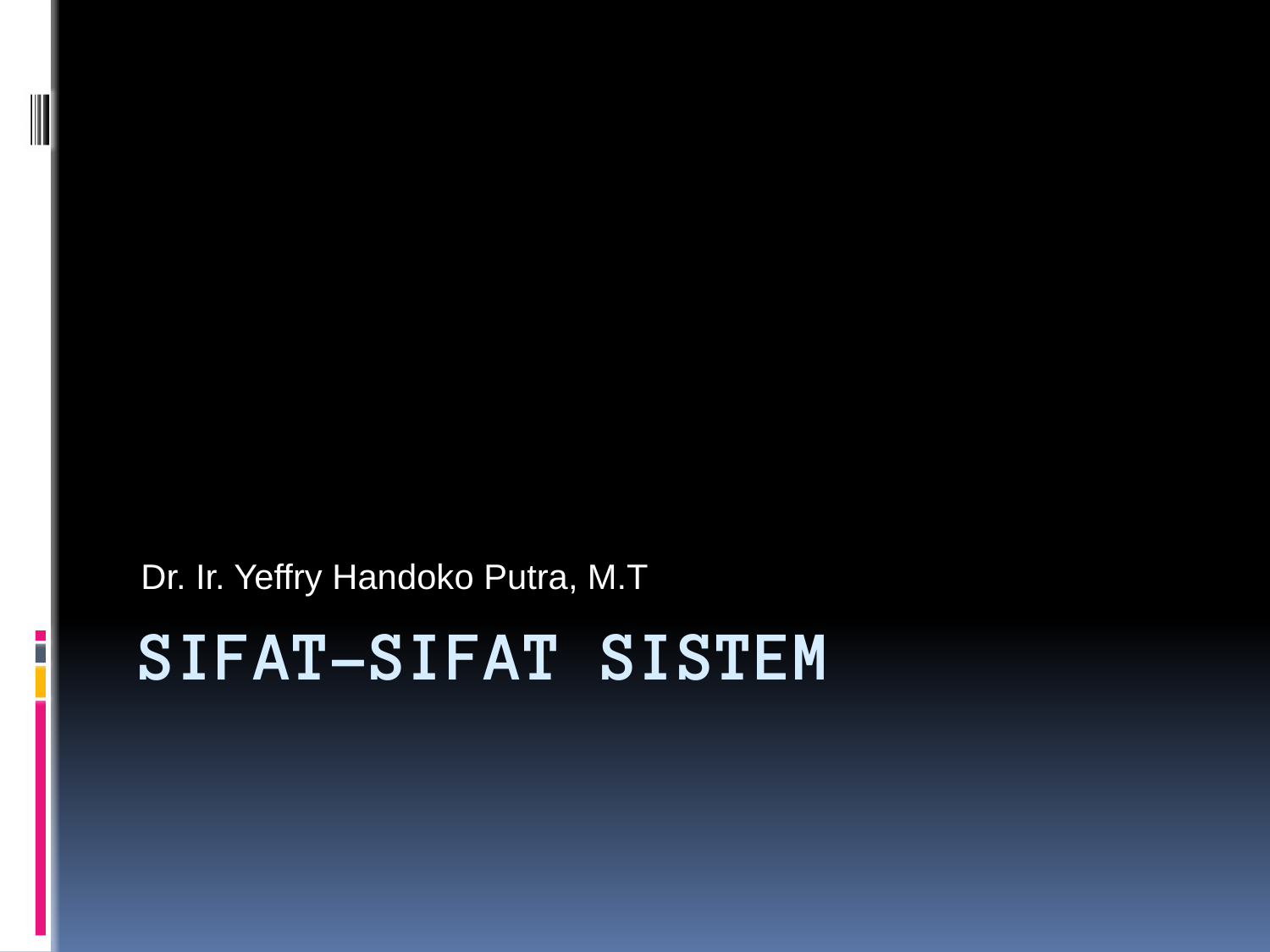

Dr. Ir. Yeffry Handoko Putra, M.T
# Sifat-sifat Sistem